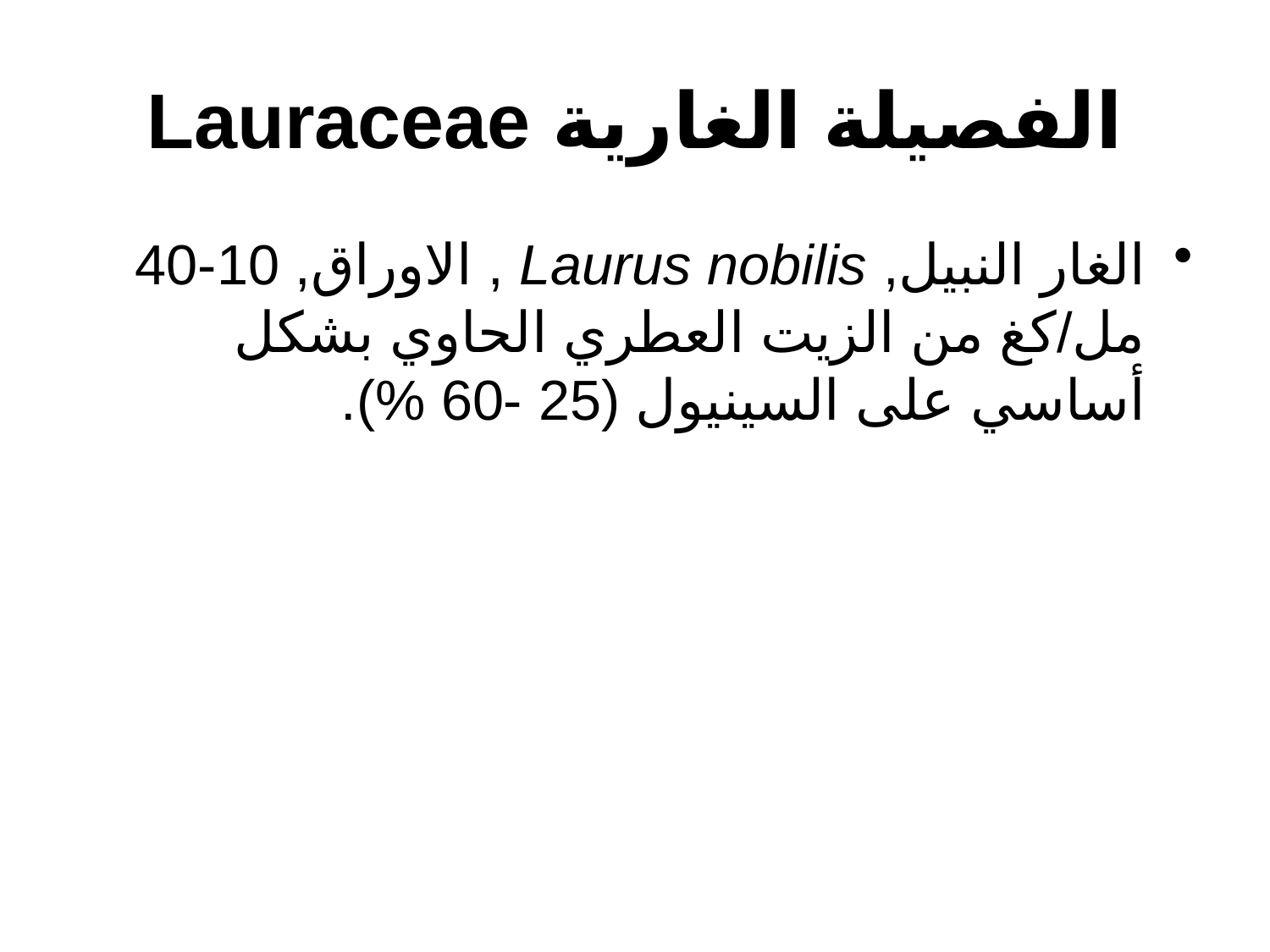

# الفصيلة الغارية Lauraceae
الغار النبيل, Laurus nobilis , الاوراق, 10-40 مل/كغ من الزيت العطري الحاوي بشكل أساسي على السينيول (25 -60 %).